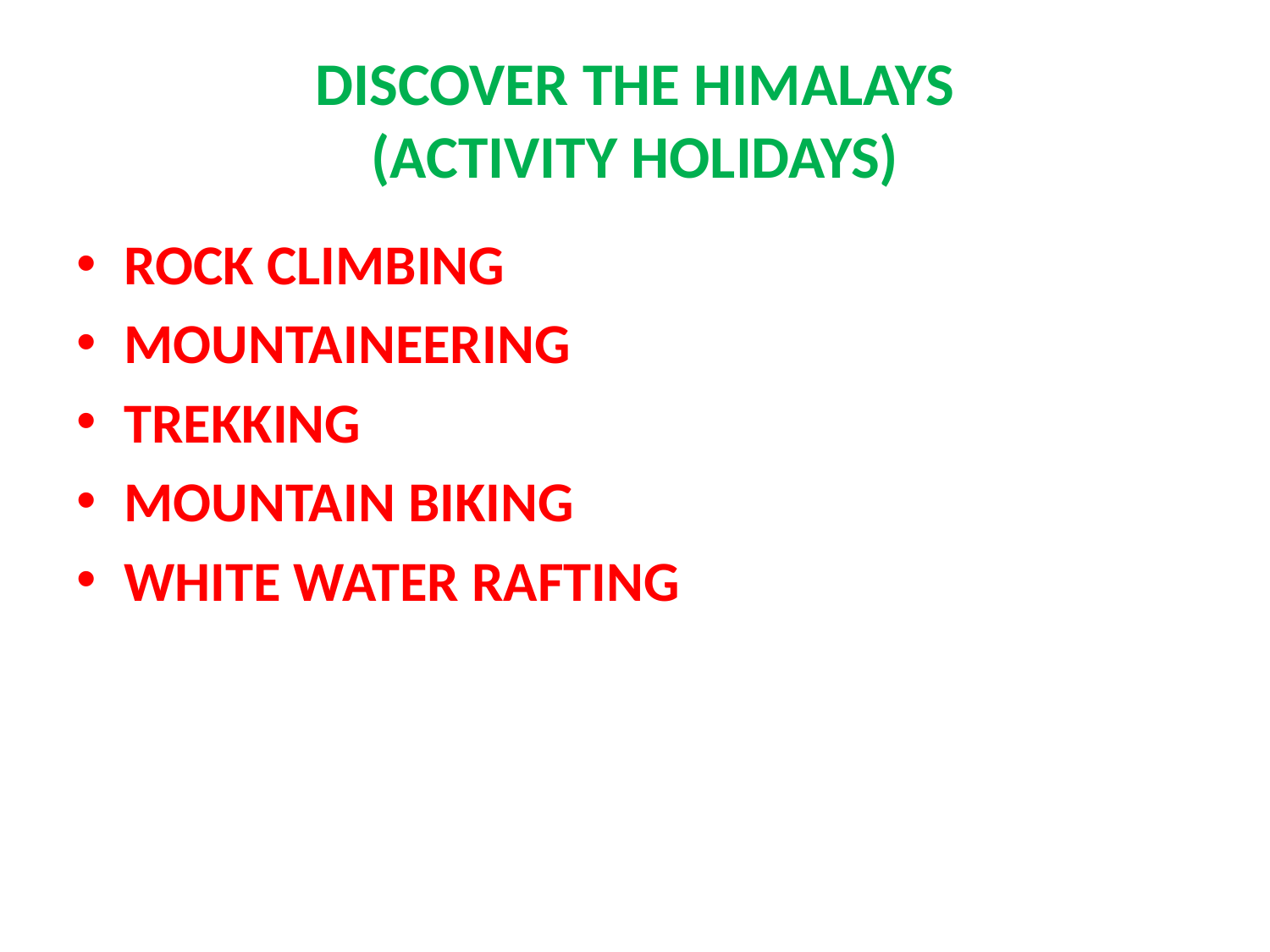

# DISCOVER THE HIMALAYS (ACTIVITY HOLIDAYS)
ROCK CLIMBING
MOUNTAINEERING
TREKKING
MOUNTAIN BIKING
WHITE WATER RAFTING